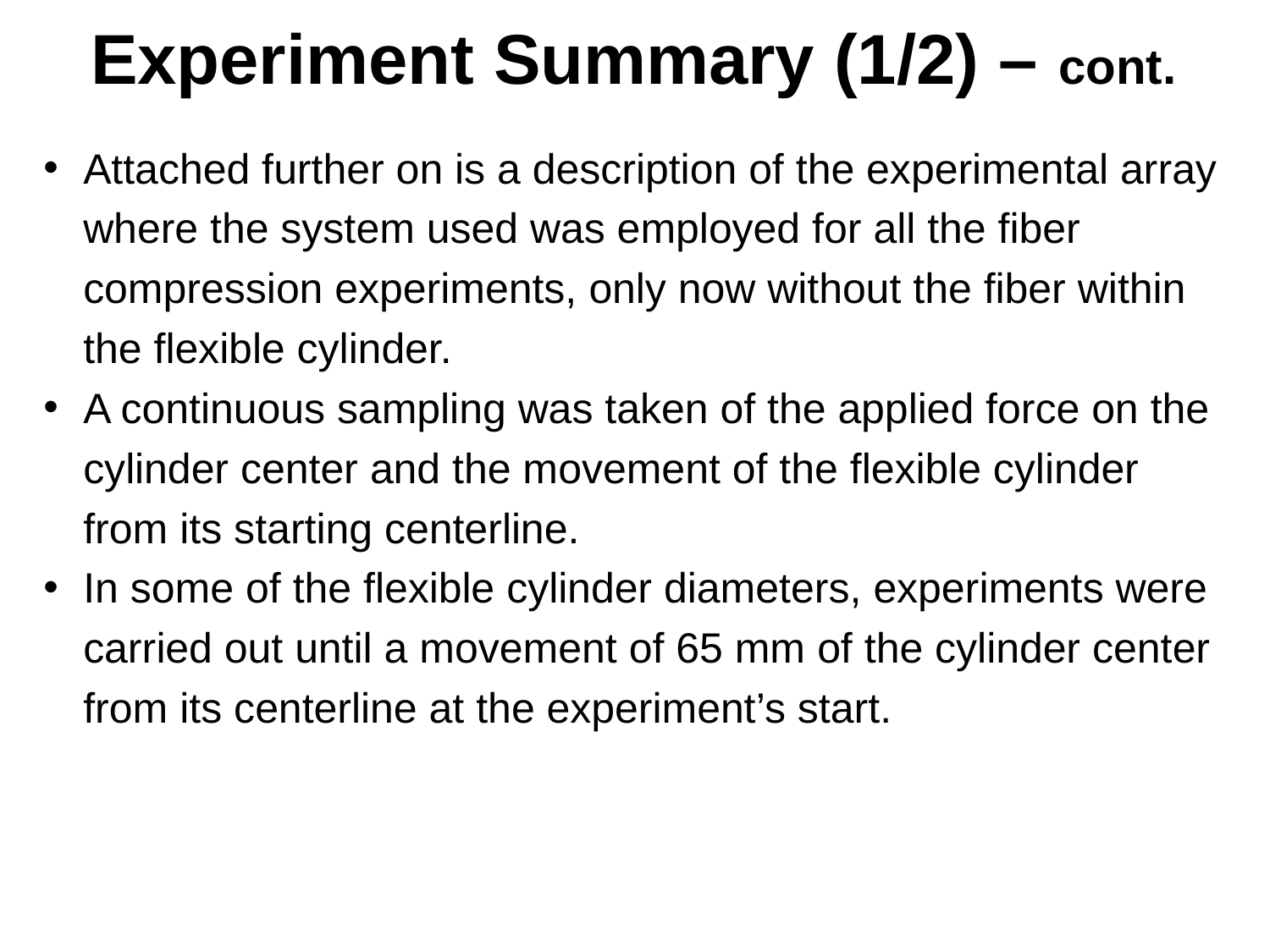

# Experiment Summary (1/2) – cont.
Attached further on is a description of the experimental array where the system used was employed for all the fiber compression experiments, only now without the fiber within the flexible cylinder.
A continuous sampling was taken of the applied force on the cylinder center and the movement of the flexible cylinder from its starting centerline.
In some of the flexible cylinder diameters, experiments were carried out until a movement of 65 mm of the cylinder center from its centerline at the experiment’s start.